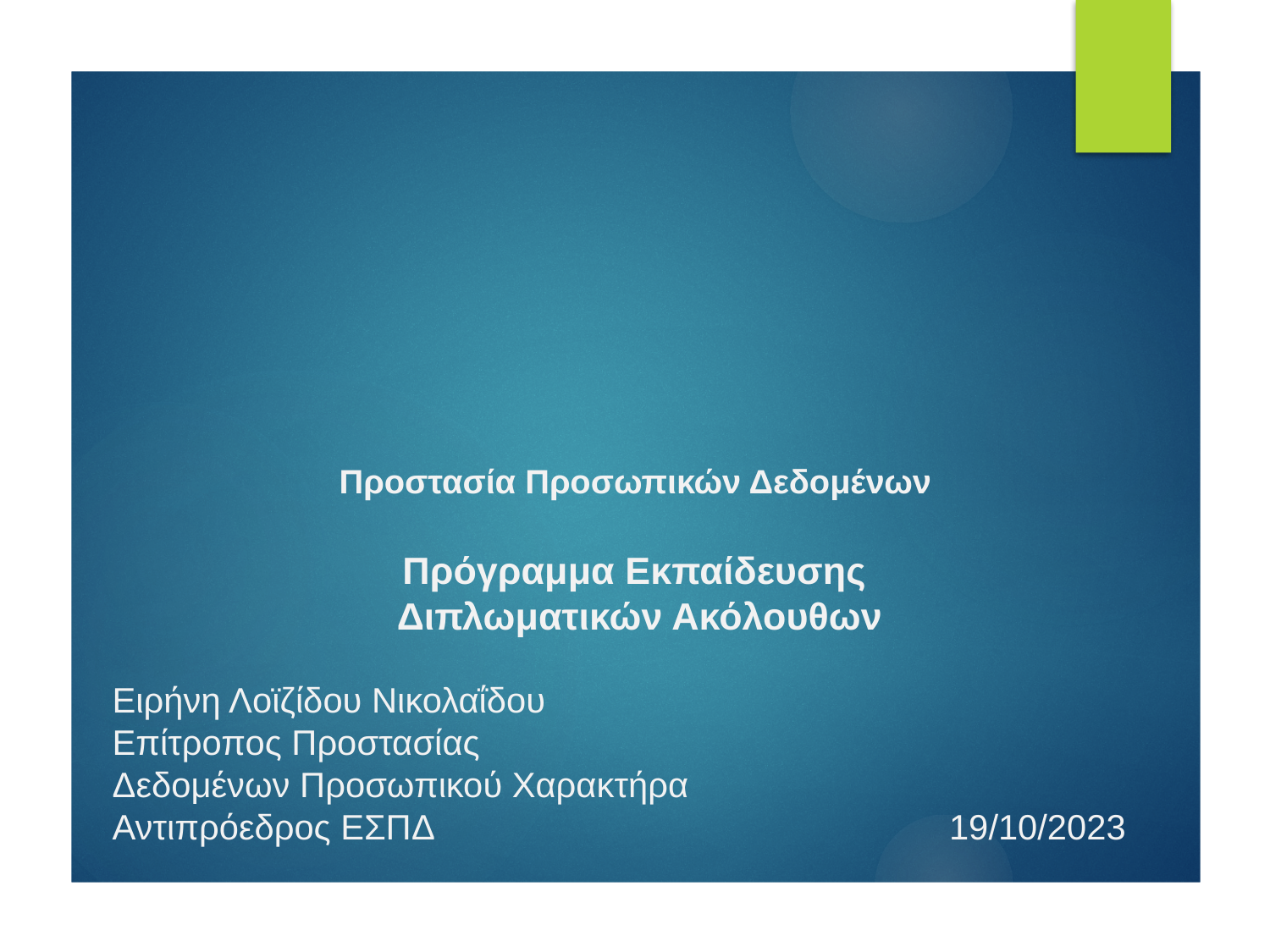

# Προστασία Προσωπικών Δεδομένων Πρόγραμμα Εκπαίδευσης Διπλωματικών Ακόλουθων

Ειρήνη Λοϊζίδου Νικολαΐδου
Επίτροπος Προστασίας
Δεδομένων Προσωπικού Χαρακτήρα
Αντιπρόεδρος ΕΣΠΔ                                                     19/10/2023